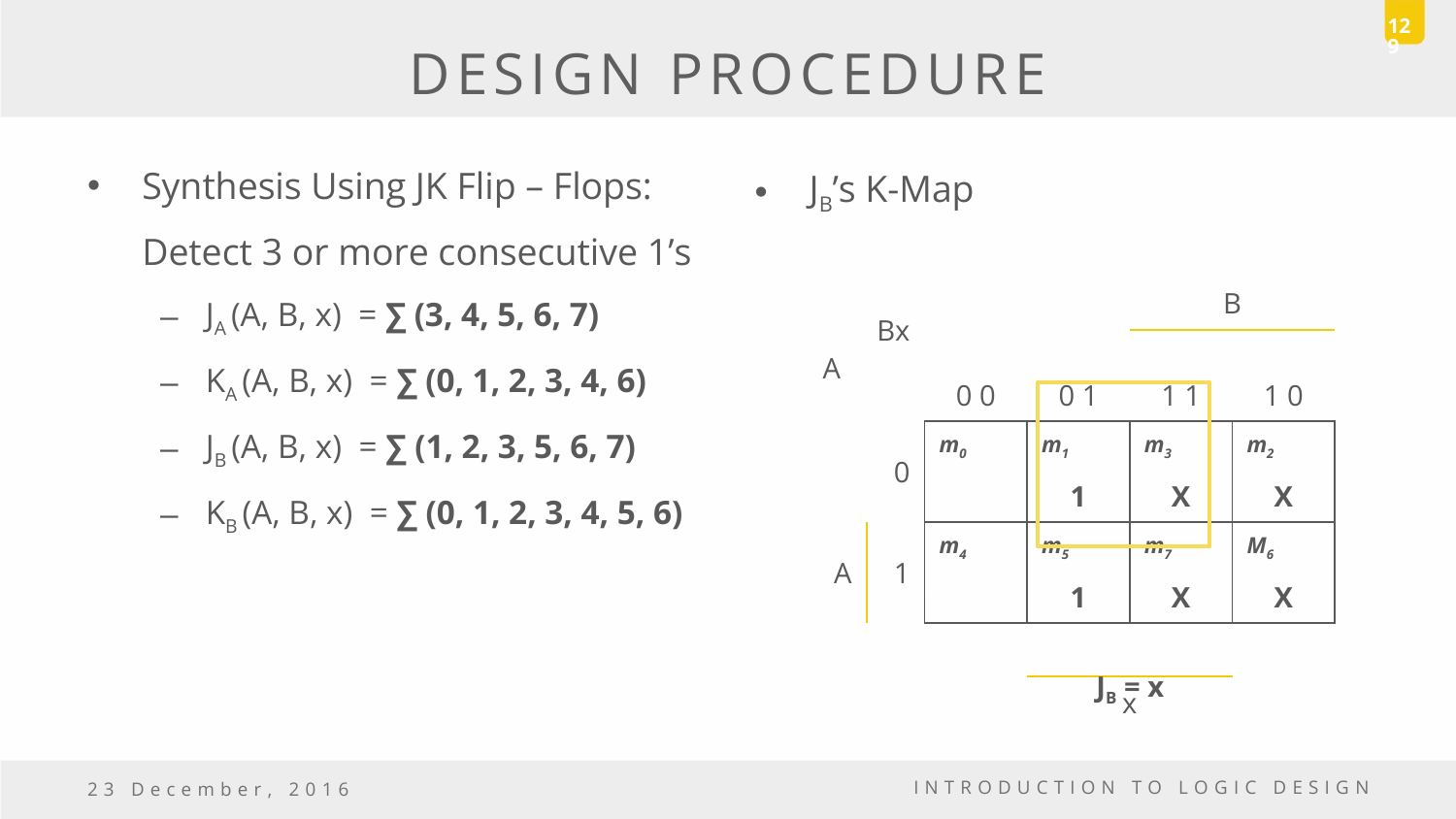

129
# DESIGN PROCEDURE
Synthesis Using JK Flip – Flops: Detect 3 or more consecutive 1’s
JA (A, B, x)  = ∑ (3, 4, 5, 6, 7)
KA (A, B, x)  = ∑ (0, 1, 2, 3, 4, 6)
JB (A, B, x)  = ∑ (1, 2, 3, 5, 6, 7)
KB (A, B, x)  = ∑ (0, 1, 2, 3, 4, 5, 6)

JB’s K-Map
| Bx A |  |  |  | B |  |
| --- | --- | --- | --- | --- | --- |
|  |  | 0 0 | 0 1 | 1 1 | 1 0 |
|  | 0 | m0 | m1 | m3 | m2 |
|  |  |  | 1 | X | X |
| A | 1 | m4 | m5 | m7 | M6 |
|  |  |  | 1 | X | X |
|  |  |  |  |  |  |
|  |  |  | x |  |  |

JB = x
23 December, 2016
INTRODUCTION TO LOGIC DESIGN